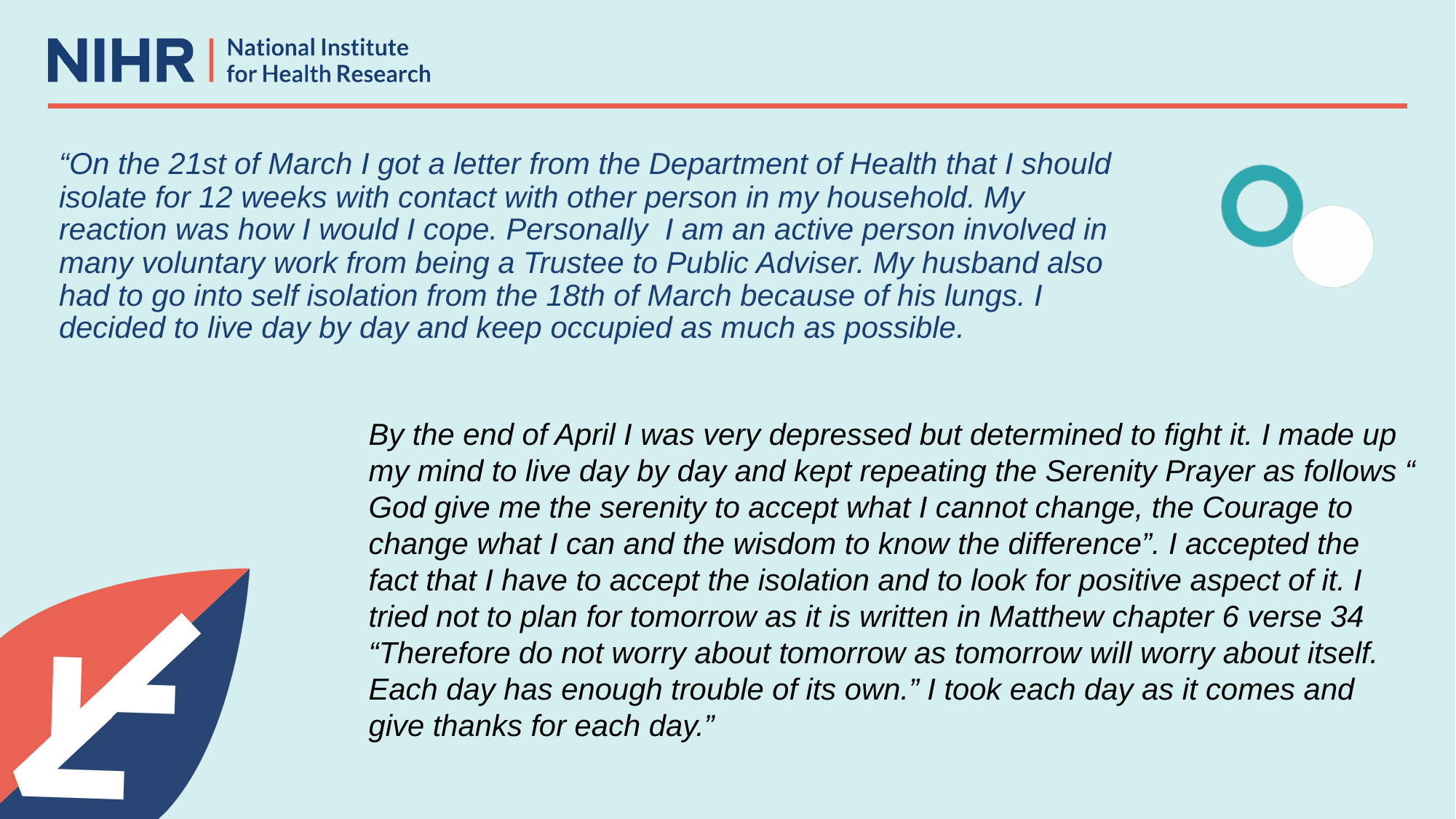

# “On the 21st of March I got a letter from the Department of Health that I should isolate for 12 weeks with contact with other person in my household. My reaction was how I would I cope. Personally  I am an active person involved in many voluntary work from being a Trustee to Public Adviser. My husband also had to go into self isolation from the 18th of March because of his lungs. I decided to live day by day and keep occupied as much as possible.
By the end of April I was very depressed but determined to fight it. I made up my mind to live day by day and kept repeating the Serenity Prayer as follows “ God give me the serenity to accept what I cannot change, the Courage to change what I can and the wisdom to know the difference”. I accepted the fact that I have to accept the isolation and to look for positive aspect of it. I tried not to plan for tomorrow as it is written in Matthew chapter 6 verse 34 “Therefore do not worry about tomorrow as tomorrow will worry about itself. Each day has enough trouble of its own.” I took each day as it comes and give thanks for each day.”